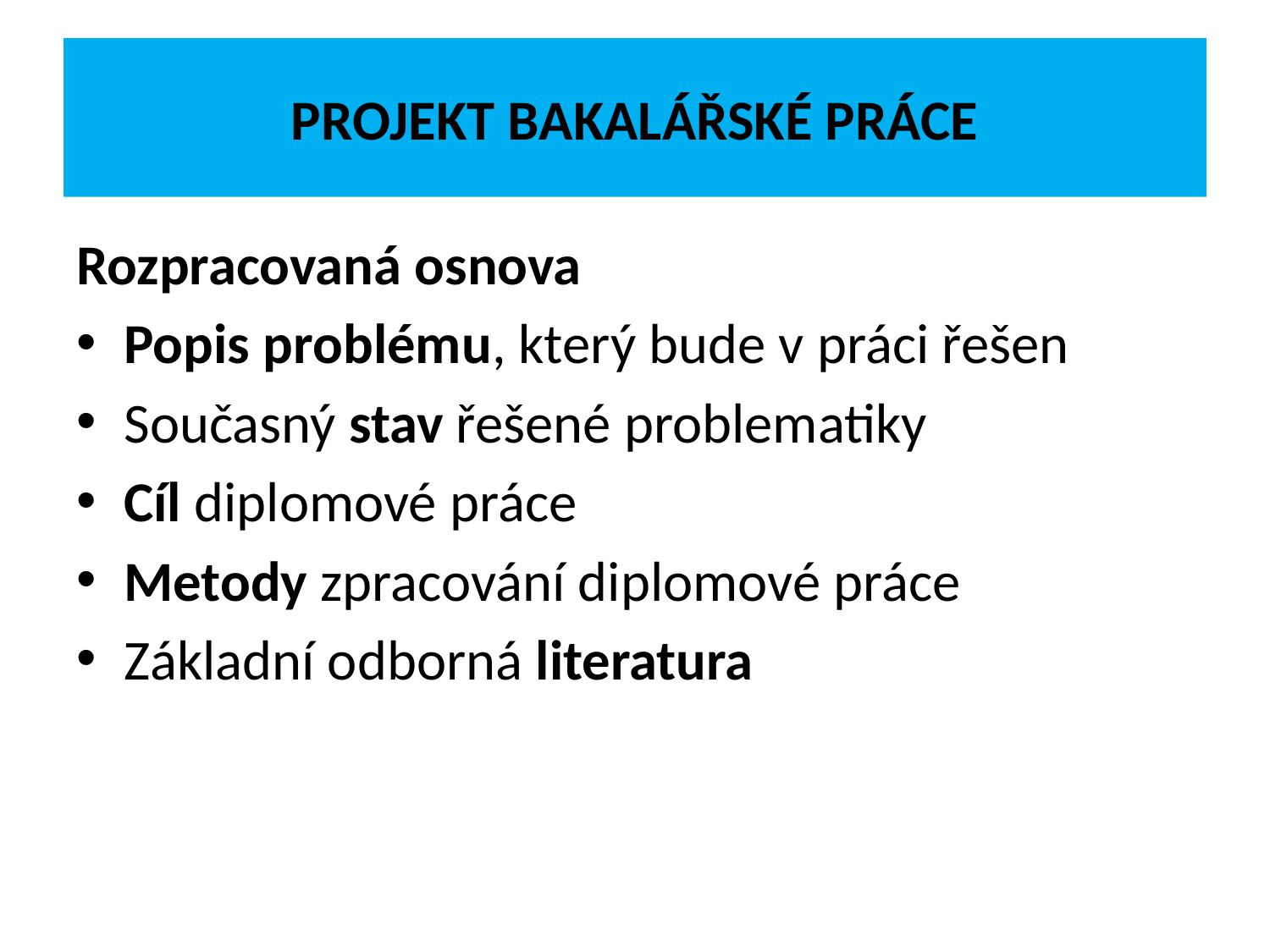

# Projekt bakalářské práce
Rozpracovaná osnova
Popis problému, který bude v práci řešen
Současný stav řešené problematiky
Cíl diplomové práce
Metody zpracování diplomové práce
Základní odborná literatura